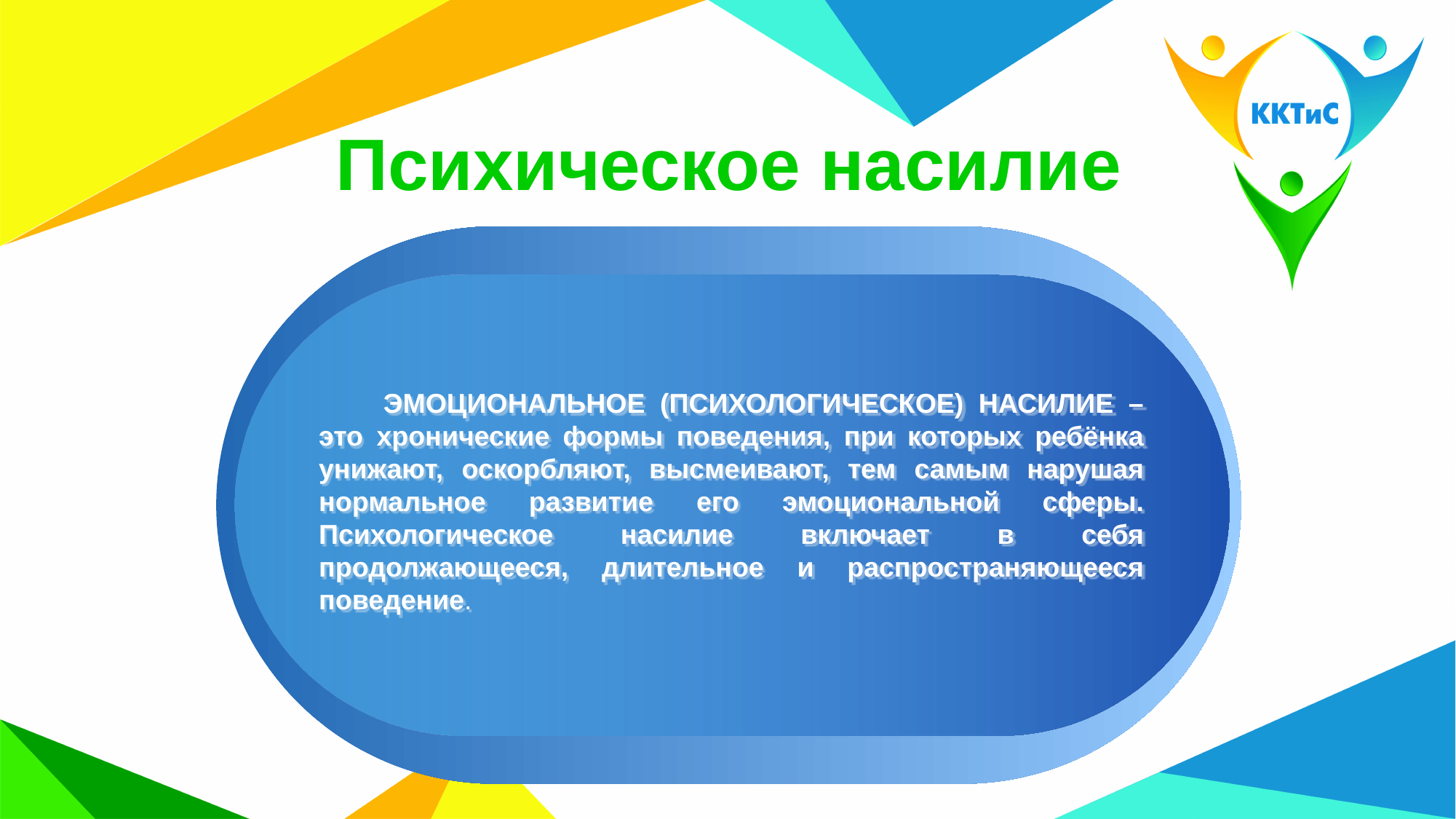

# Психическое насилие

ЭМОЦИОНАЛЬНОЕ (ПСИХОЛОГИЧЕСКОЕ) НАСИЛИЕ – это хронические формы поведения, при которых ребёнка унижают, оскорбляют, высмеивают, тем самым нарушая нормальное развитие его эмоциональной сферы. Психологическое насилие включает в себя продолжающееся, длительное и распространяющееся поведение.